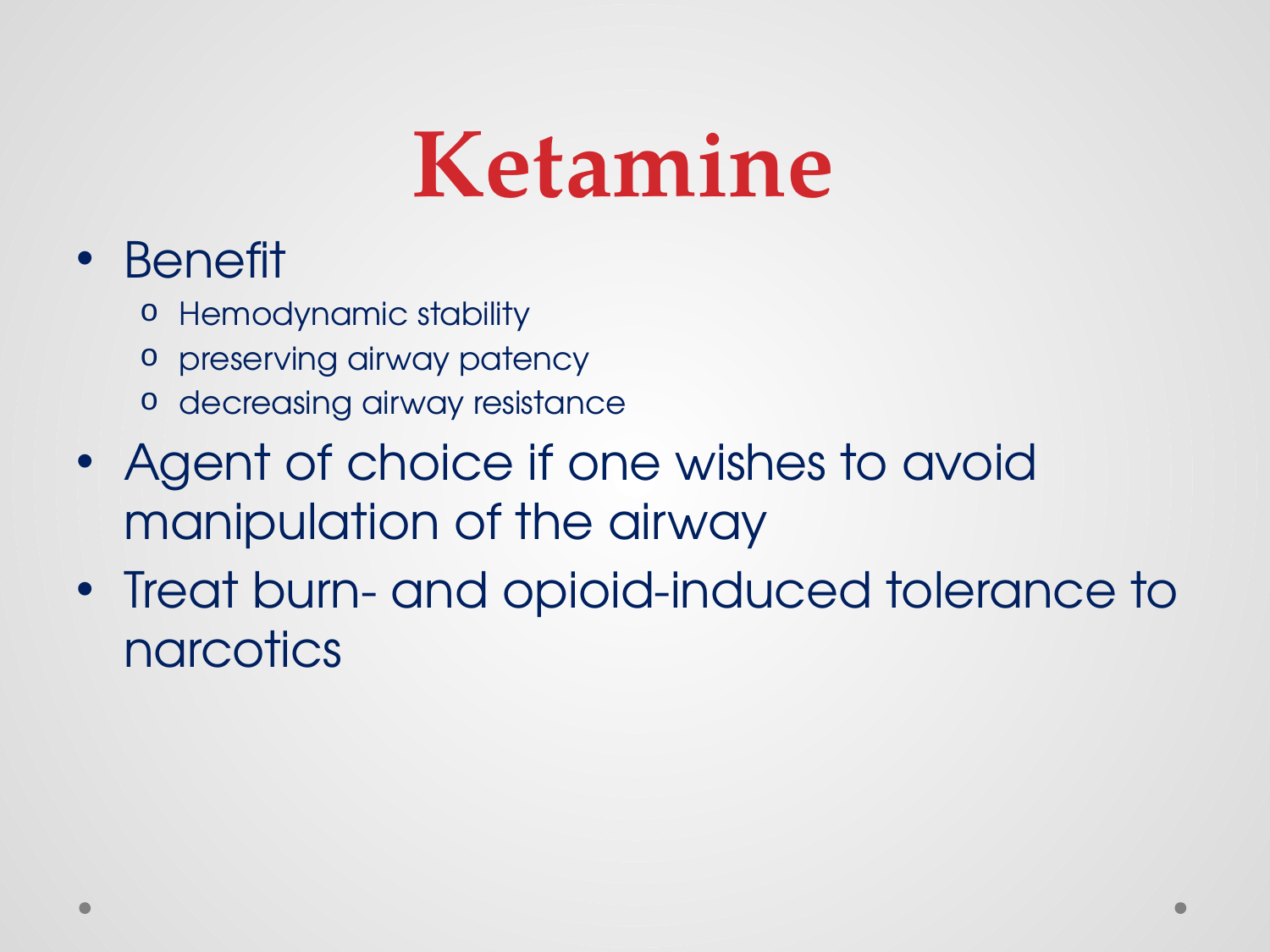

# Ketamine
Benefit
Hemodynamic stability
preserving airway patency
decreasing airway resistance
Agent of choice if one wishes to avoid manipulation of the airway
Treat burn- and opioid-induced tolerance to narcotics